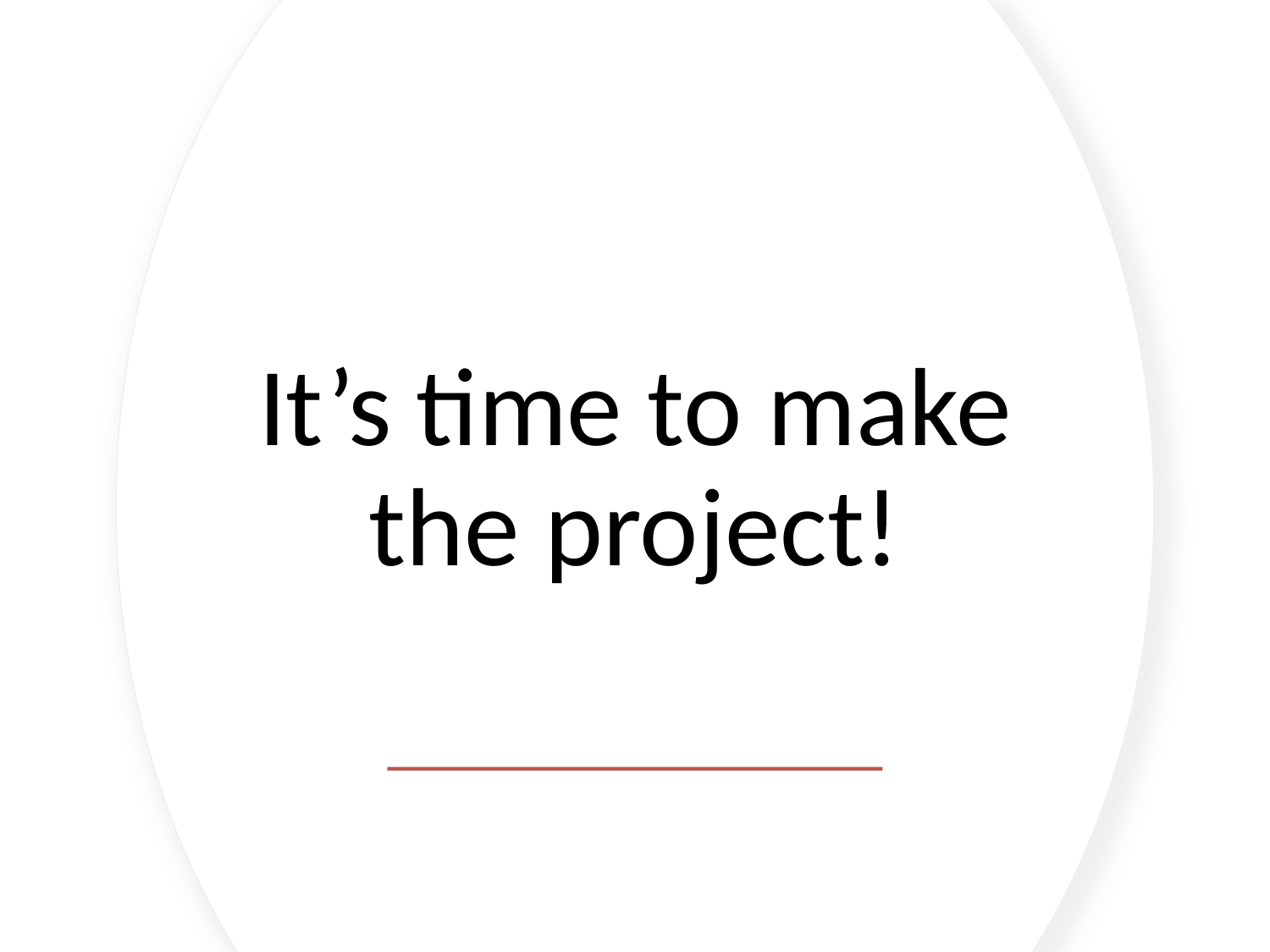

# It’s time to make the project!

STEM Scholars Hub Inc.